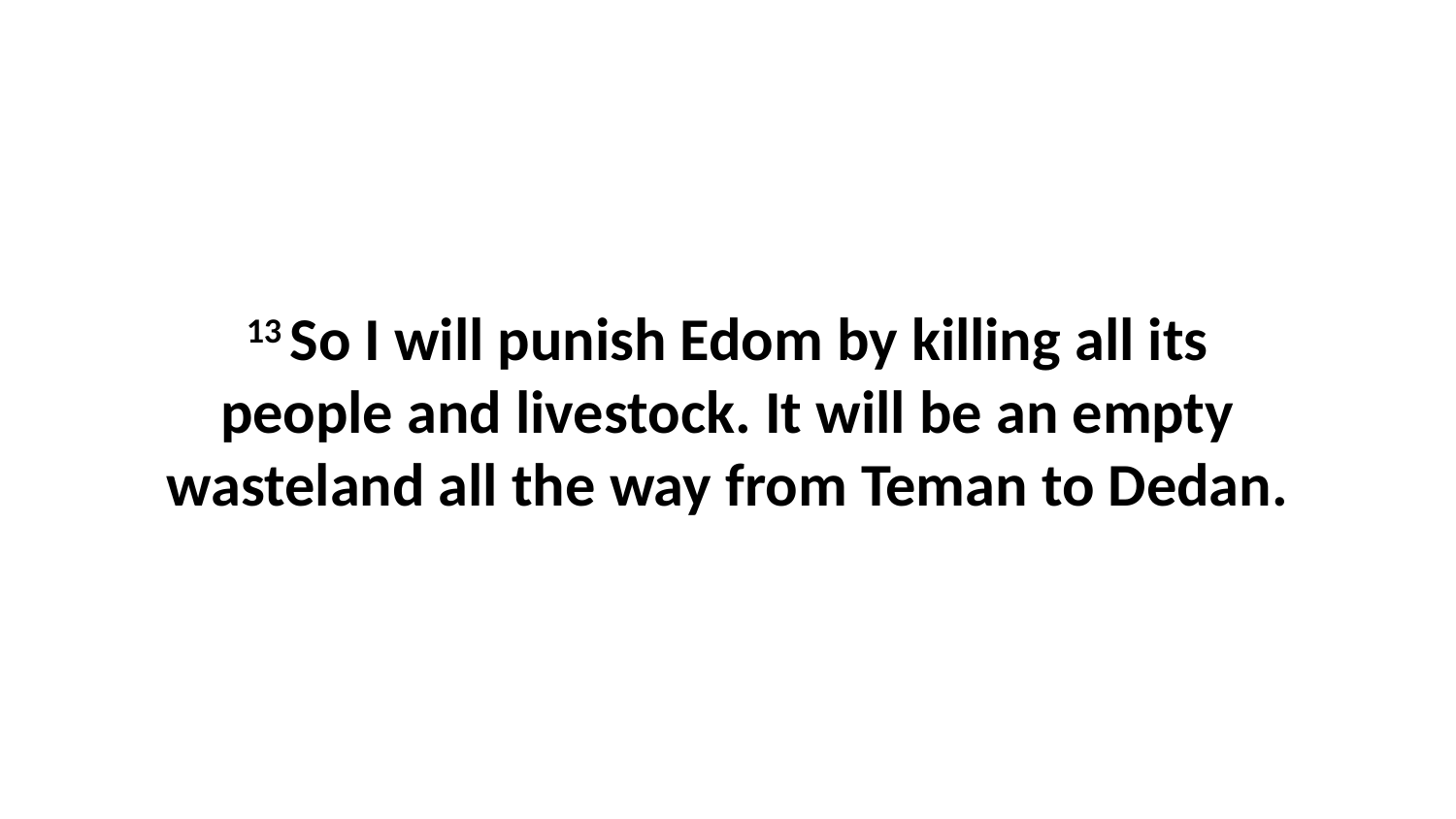

13 So I will punish Edom by killing all its people and livestock. It will be an empty wasteland all the way from Teman to Dedan.